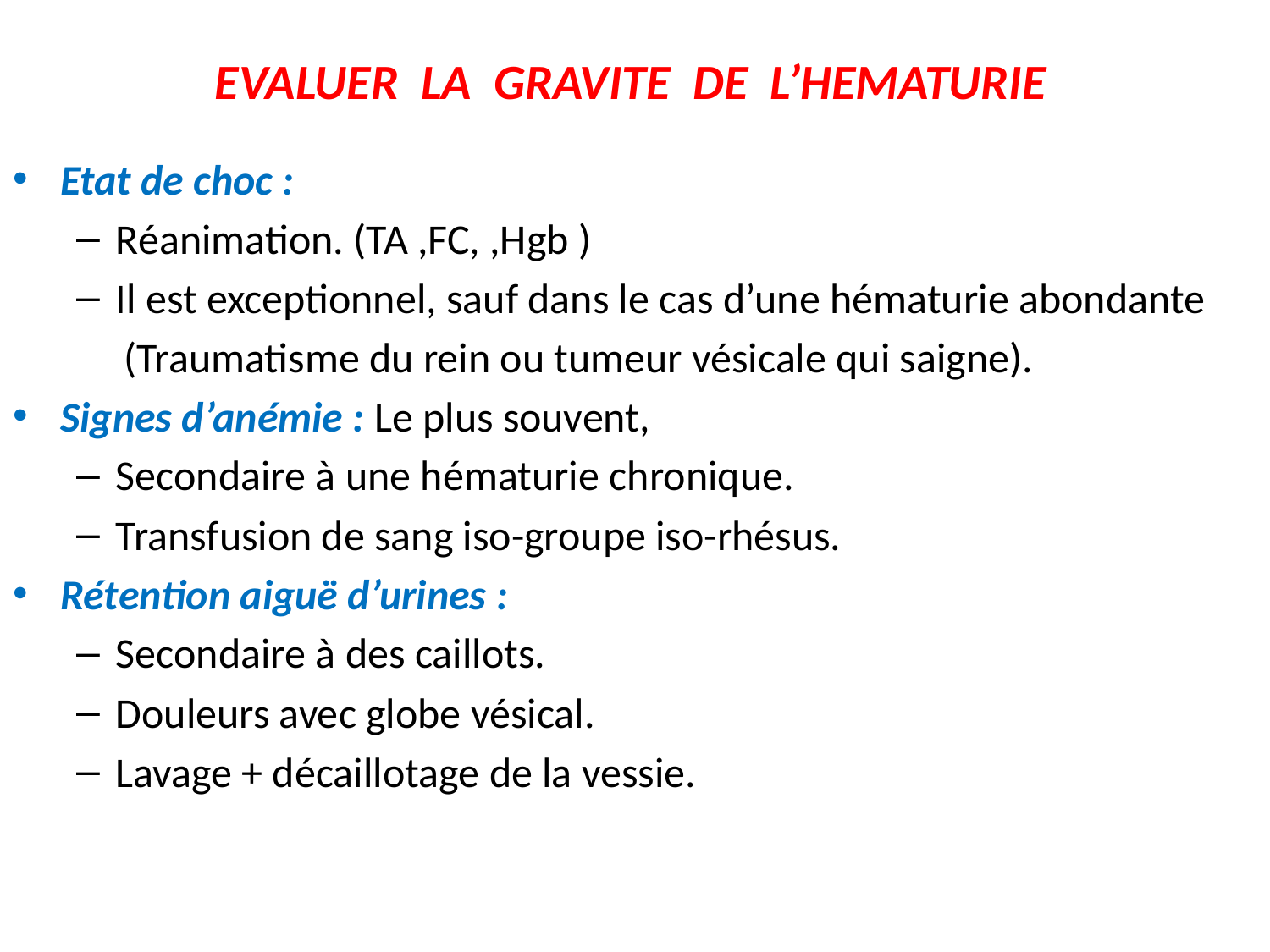

# EVALUER  LA  GRAVITE  DE  L’HEMATURIE
Etat de choc :
Réanimation. (TA ,FC, ,Hgb )
Il est exceptionnel, sauf dans le cas d’une hématurie abondante
     (Traumatisme du rein ou tumeur vésicale qui saigne).
Signes d’anémie : Le plus souvent,
Secondaire à une hématurie chronique.
Transfusion de sang iso-groupe iso-rhésus.
Rétention aiguë d’urines :
Secondaire à des caillots.
Douleurs avec globe vésical.
Lavage + décaillotage de la vessie.